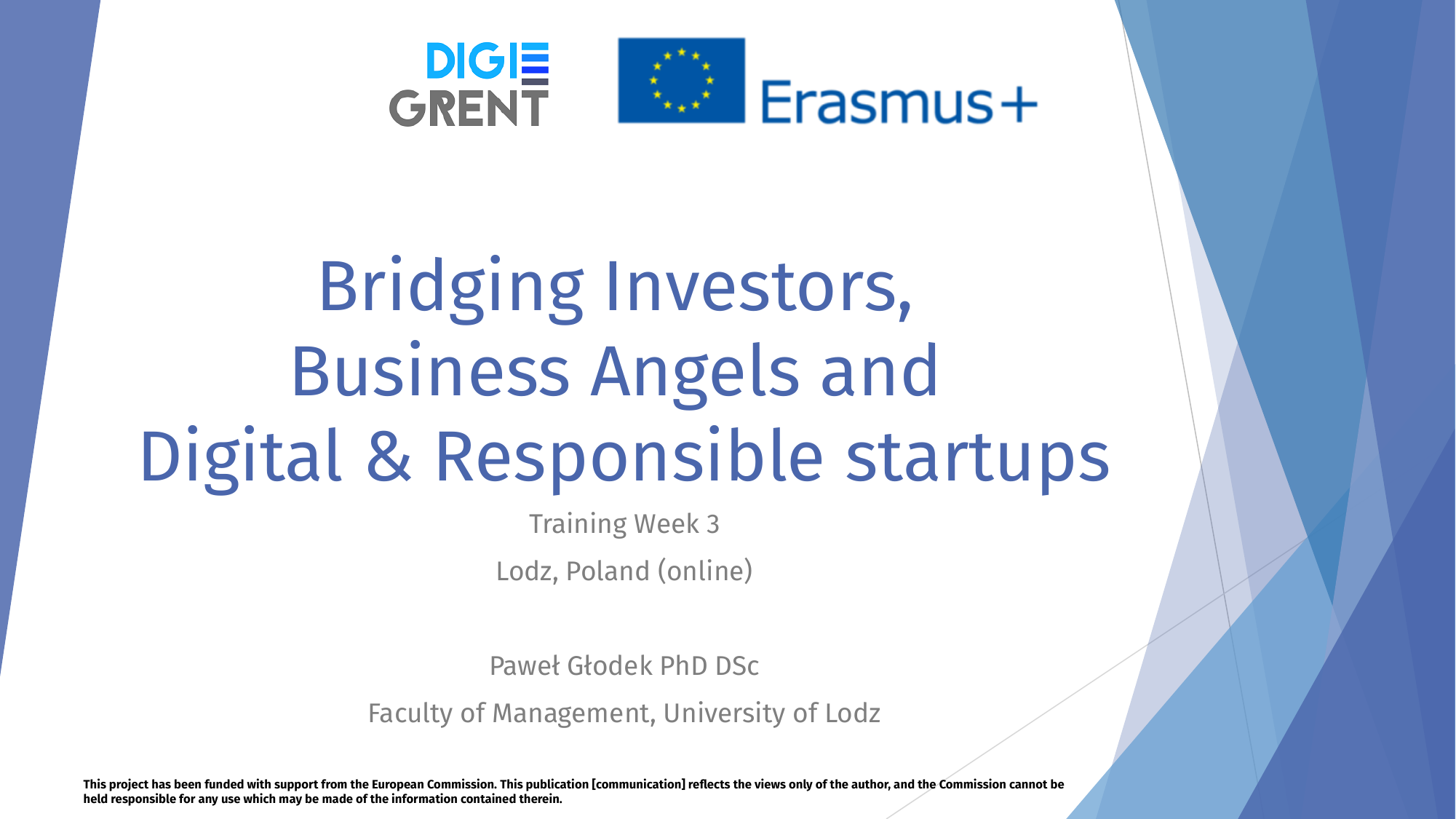

Bridging Investors,
Business Angels and
Digital & Responsible startups
Training Week 3
Lodz, Poland (online)

Paweł Głodek PhD DSc
Faculty of Management, University of Lodz